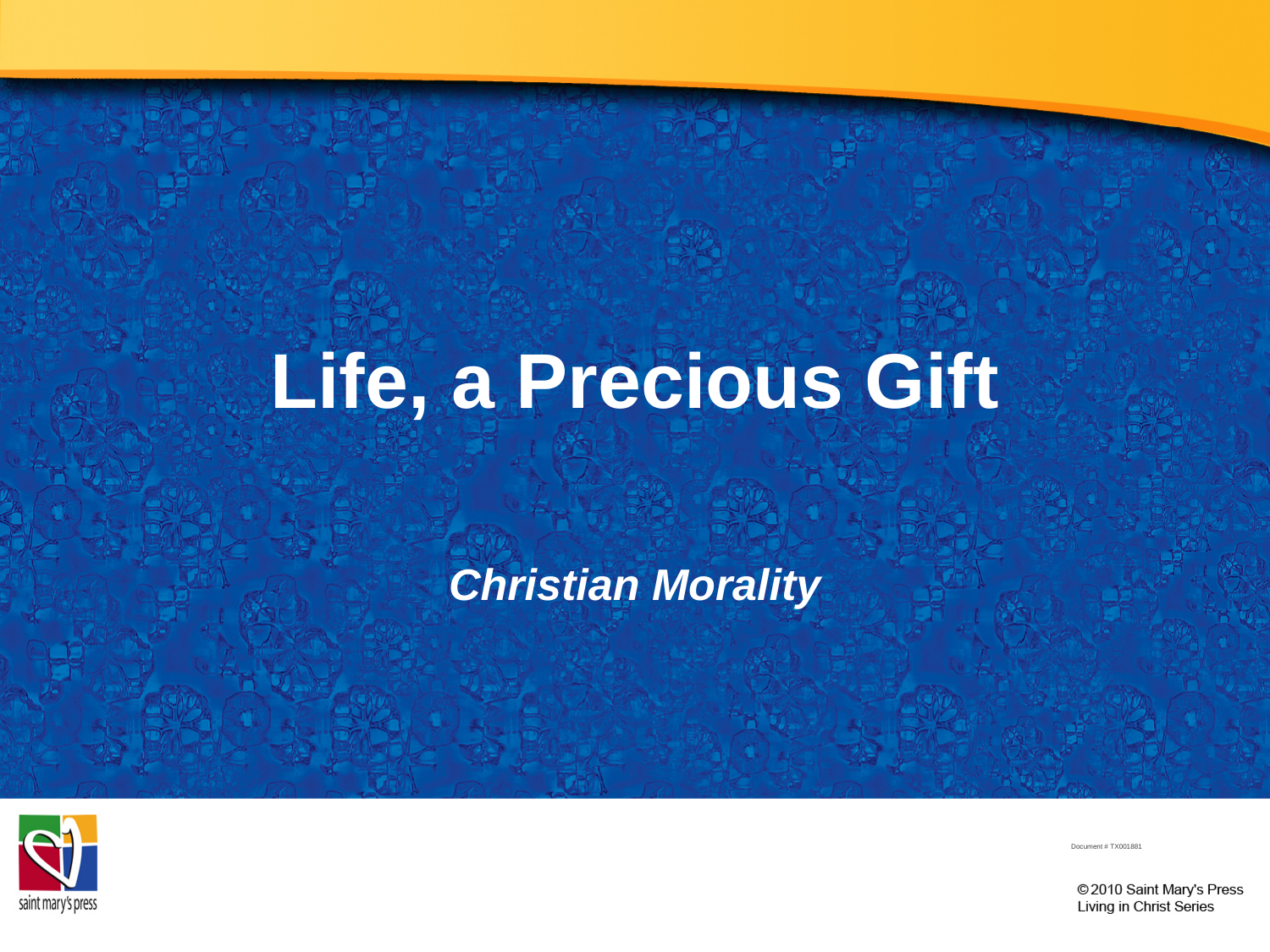

# Life, a Precious Gift
Christian Morality
Document # TX001881